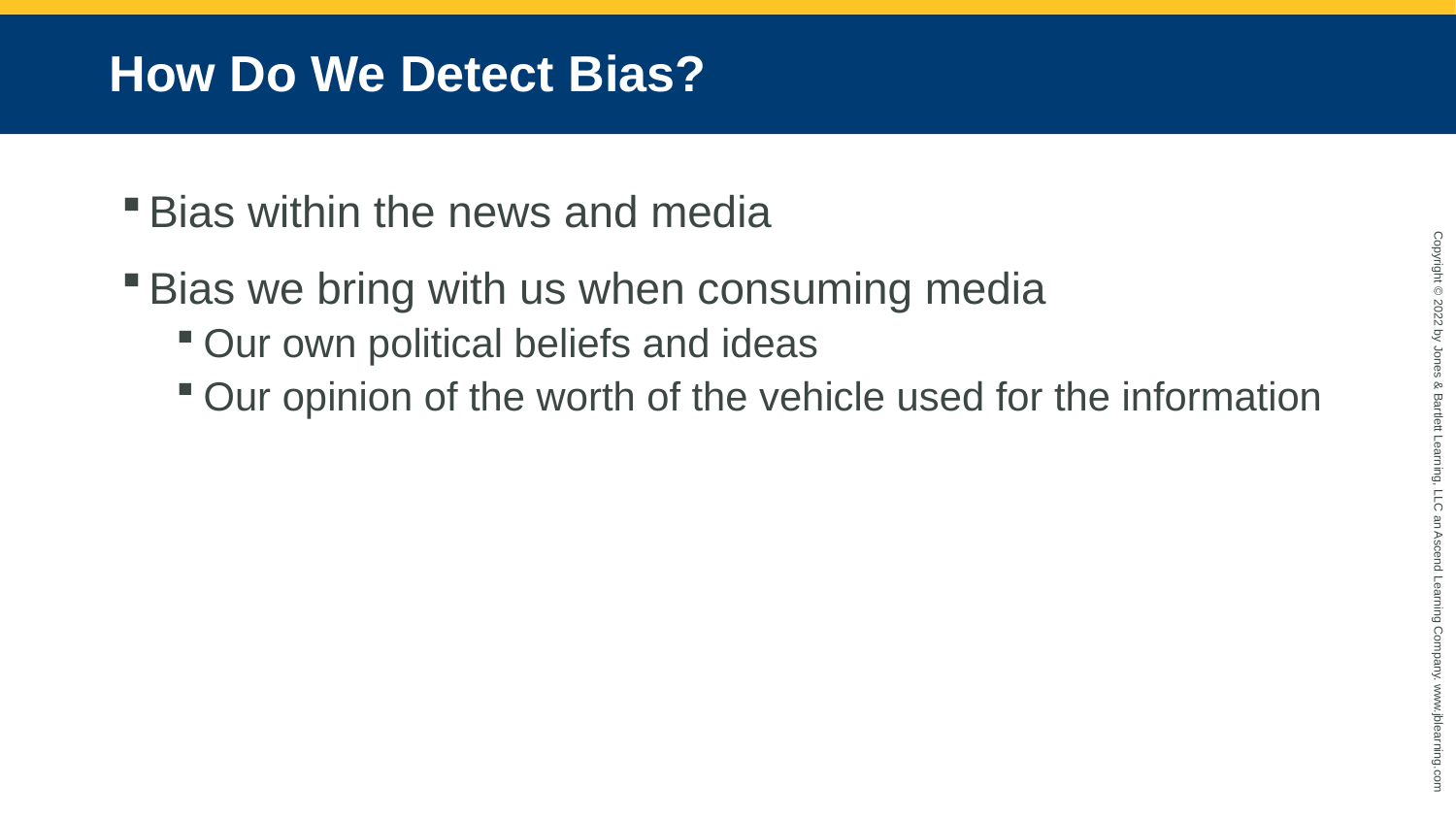

# How Do We Detect Bias?
Bias within the news and media
Bias we bring with us when consuming media
Our own political beliefs and ideas
Our opinion of the worth of the vehicle used for the information